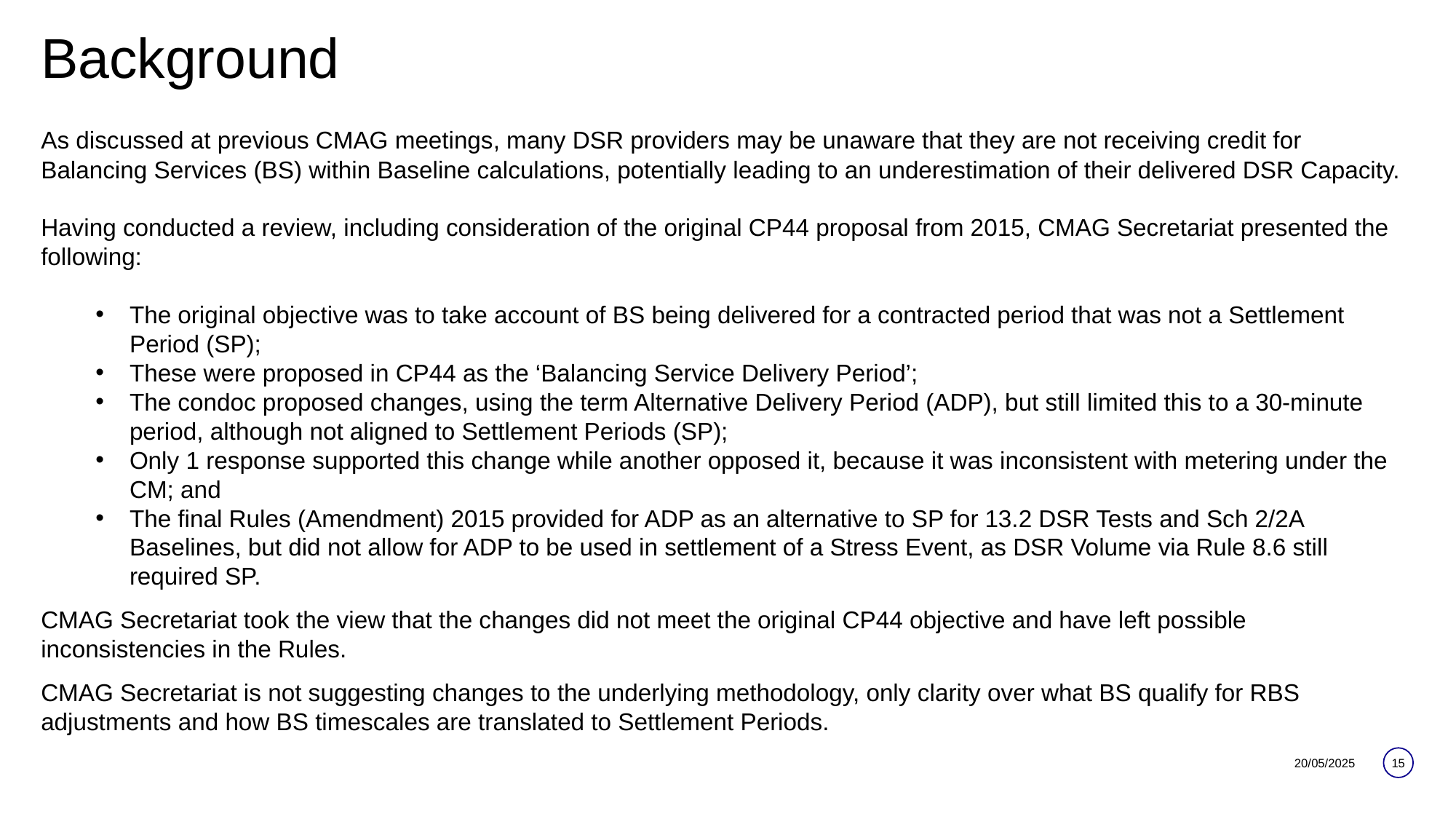

Background
#
As discussed at previous CMAG meetings, many DSR providers may be unaware that they are not receiving credit for Balancing Services (BS) within Baseline calculations, potentially leading to an underestimation of their delivered DSR Capacity.

Having conducted a review, including consideration of the original CP44 proposal from 2015, CMAG Secretariat presented the following:

The original objective was to take account of BS being delivered for a contracted period that was not a Settlement Period (SP);
These were proposed in CP44 as the ‘Balancing Service Delivery Period’;
The condoc proposed changes, using the term Alternative Delivery Period (ADP), but still limited this to a 30-minute period, although not aligned to Settlement Periods (SP);
Only 1 response supported this change while another opposed it, because it was inconsistent with metering under the CM; and
The final Rules (Amendment) 2015 provided for ADP as an alternative to SP for 13.2 DSR Tests and Sch 2/2A Baselines, but did not allow for ADP to be used in settlement of a Stress Event, as DSR Volume via Rule 8.6 still required SP.

CMAG Secretariat took the view that the changes did not meet the original CP44 objective and have left possible inconsistencies in the Rules.

CMAG Secretariat is not suggesting changes to the underlying methodology, only clarity over what BS qualify for RBS adjustments and how BS timescales are translated to Settlement Periods.

15
20/05/2025